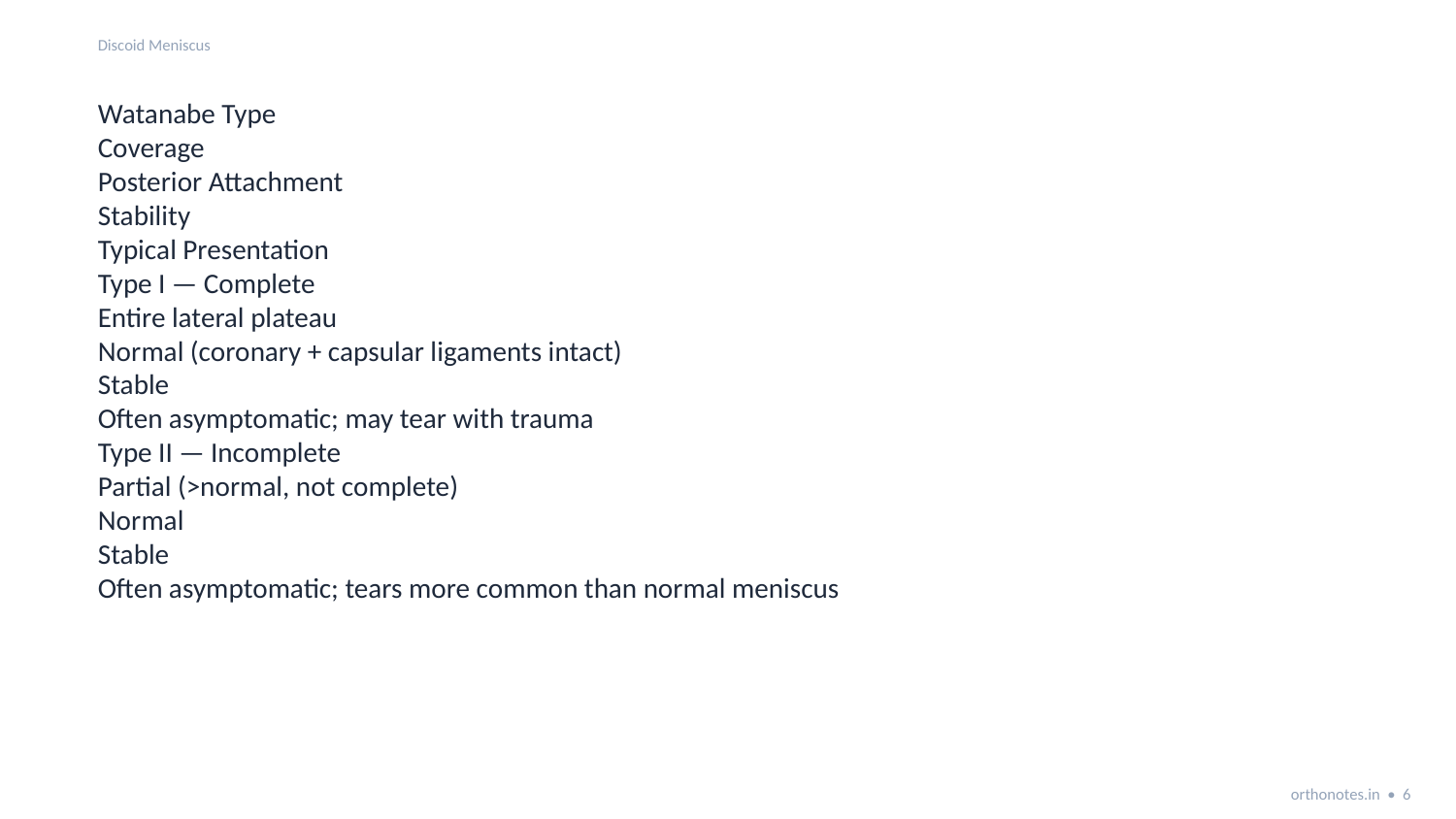

Discoid Meniscus
Watanabe Type
Coverage
Posterior Attachment
Stability
Typical Presentation
Type I — Complete
Entire lateral plateau
Normal (coronary + capsular ligaments intact)
Stable
Often asymptomatic; may tear with trauma
Type II — Incomplete
Partial (>normal, not complete)
Normal
Stable
Often asymptomatic; tears more common than normal meniscus
orthonotes.in  •  6